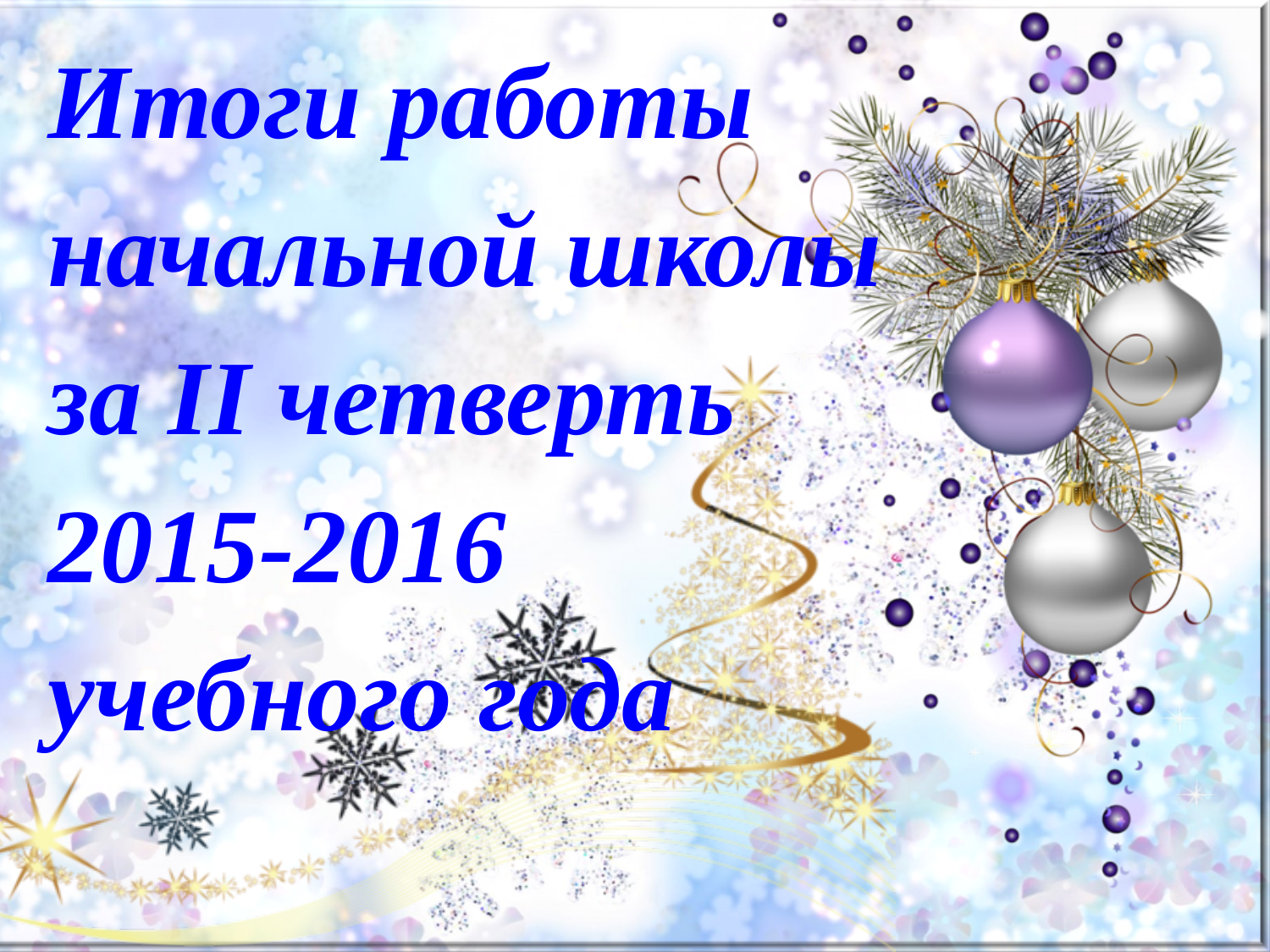

Итоги работы
начальной школы
за II четверть
2015-2016
учебного года